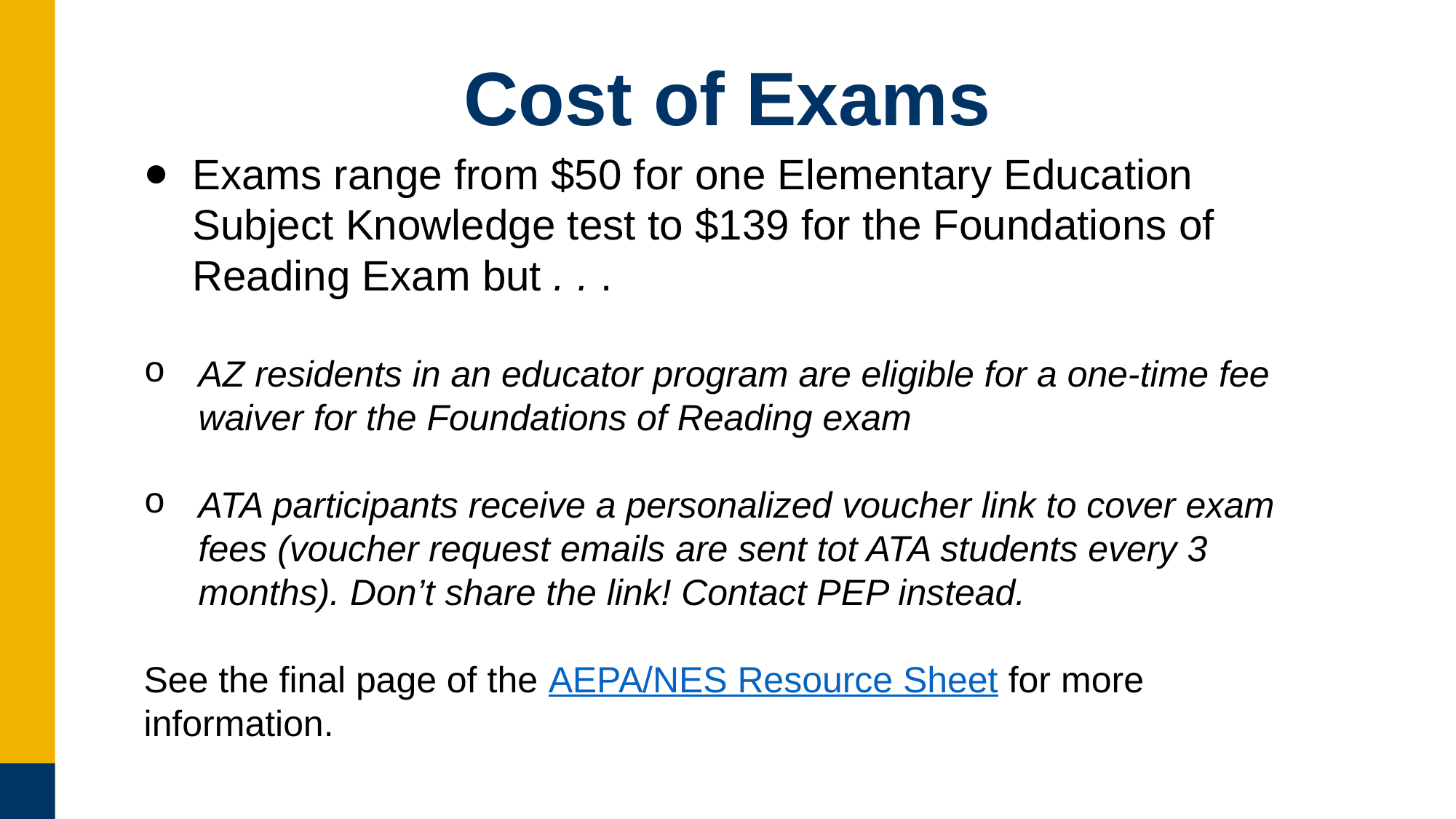

# Cost of Exams
Exams range from $50 for one Elementary Education Subject Knowledge test to $139 for the Foundations of Reading Exam but . . .

AZ residents in an educator program are eligible for a one-time fee waiver for the Foundations of Reading exam

ATA participants receive a personalized voucher link to cover exam fees (voucher request emails are sent tot ATA students every 3 months). Don’t share the link! Contact PEP instead.

See the final page of the AEPA/NES Resource Sheet for more information.